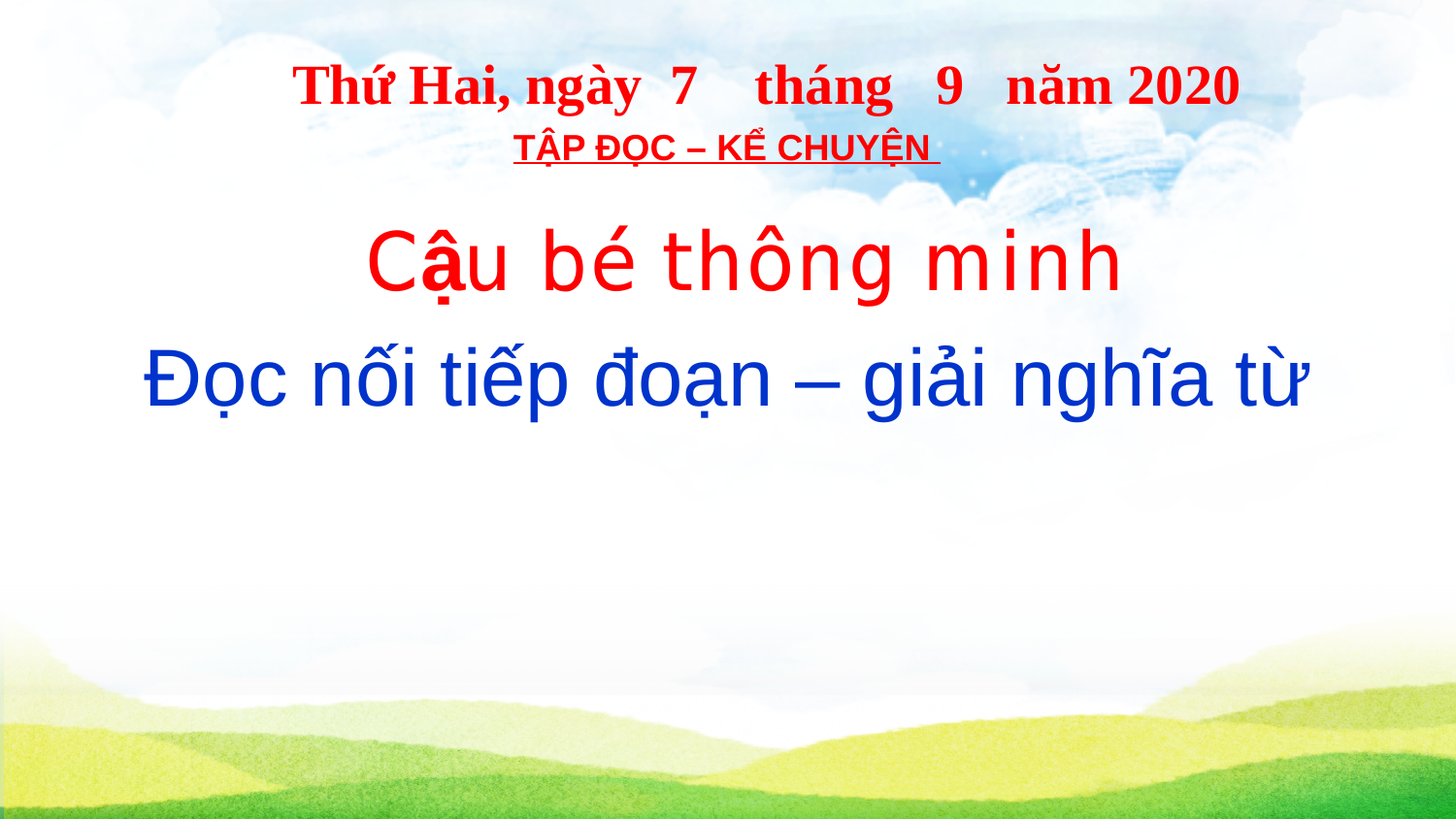

Thứ Hai, ngày  7    tháng   9   năm 2020
TẬP ĐỌC – KỂ CHUYỆN
Cậu bé thông minh
Đọc nối tiếp đoạn – giải nghĩa từ